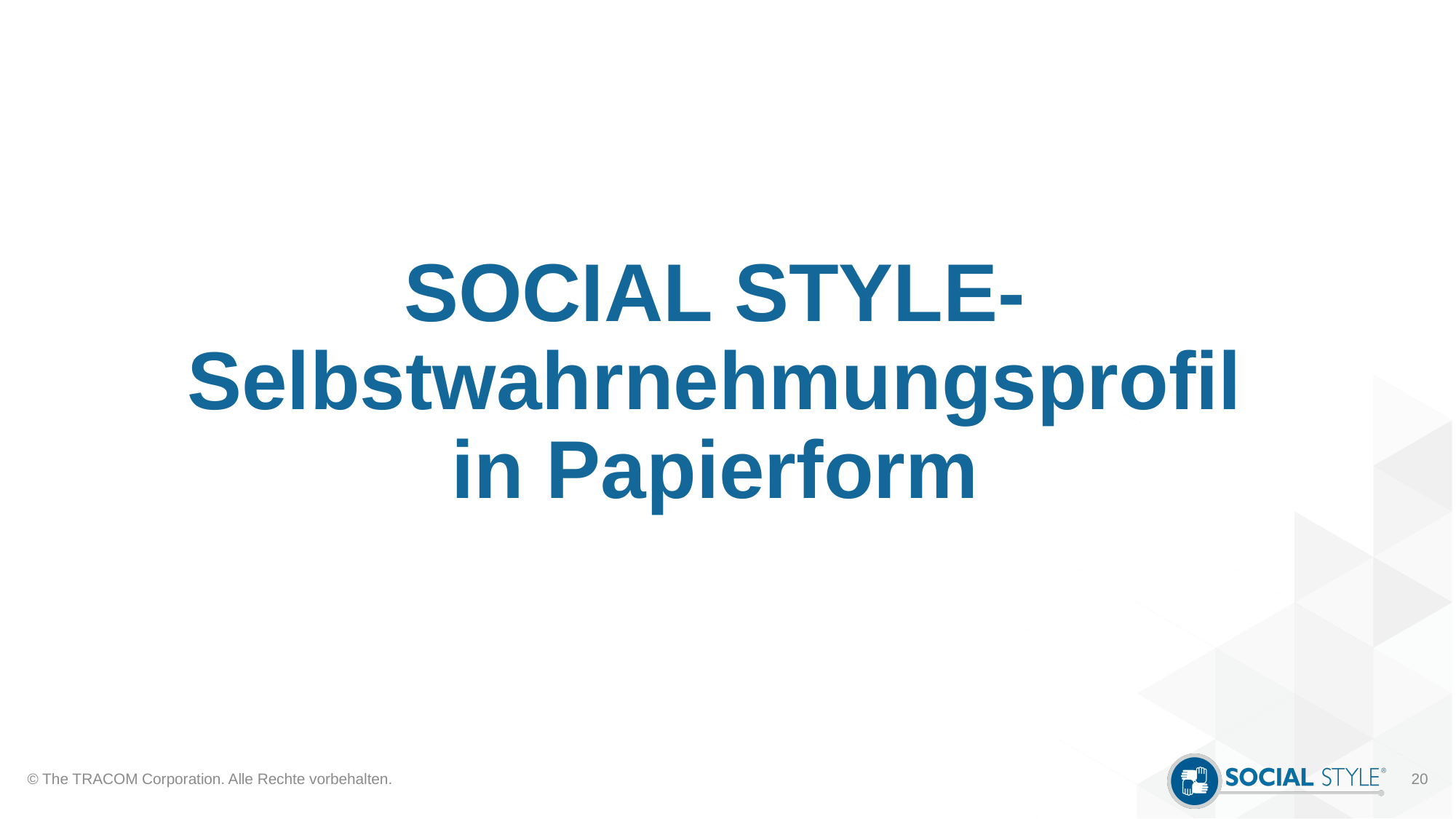

# SOCIAL STYLE-Selbstwahrnehmungsprofil in Papierform
© The TRACOM Corporation. Alle Rechte vorbehalten.
20